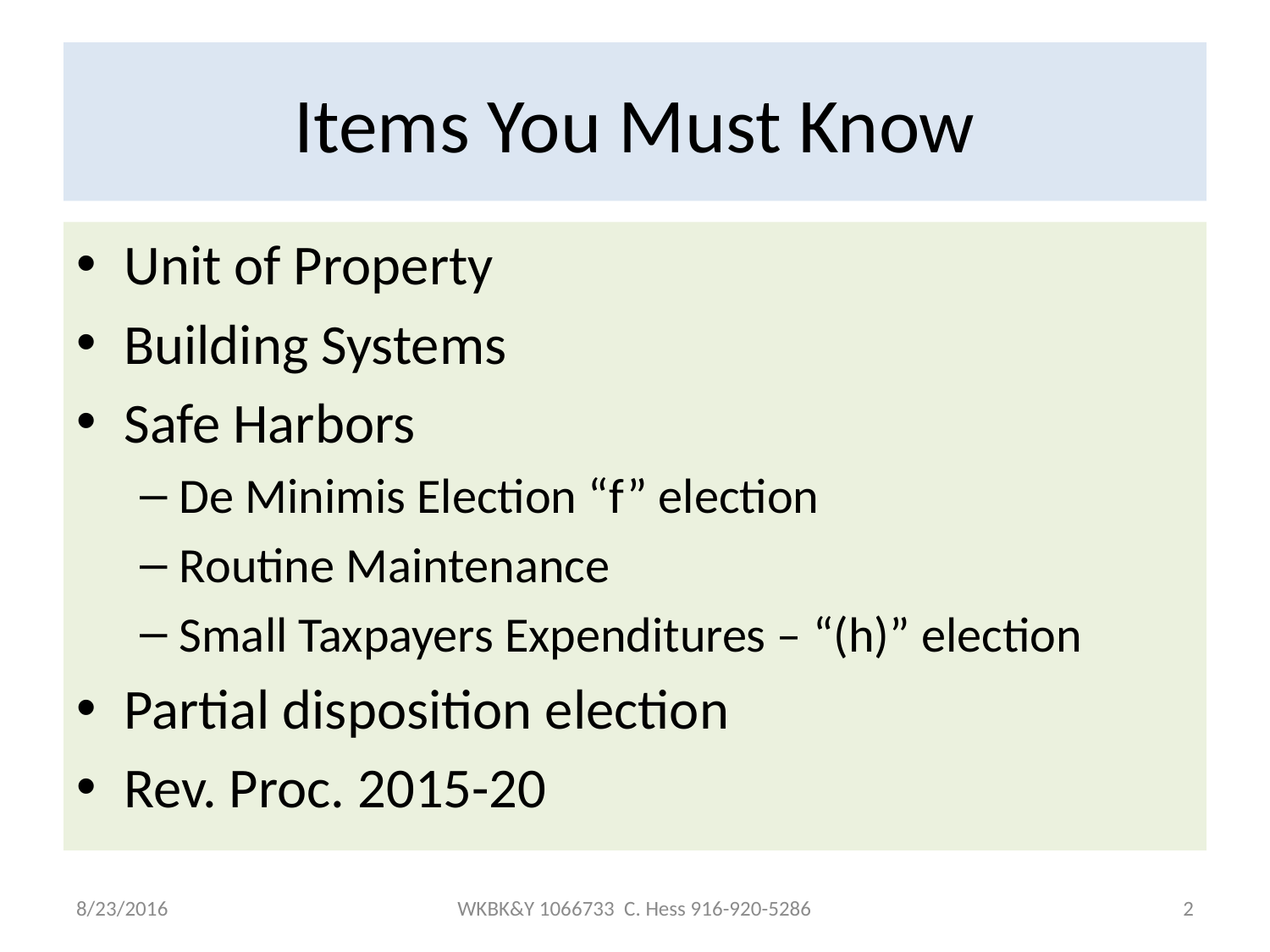

# Items You Must Know
Unit of Property
Building Systems
Safe Harbors
De Minimis Election “f” election
Routine Maintenance
Small Taxpayers Expenditures – “(h)” election
Partial disposition election
Rev. Proc. 2015-20

8/23/2016
WKBK&Y 1066733  C. Hess 916-920-5286
2